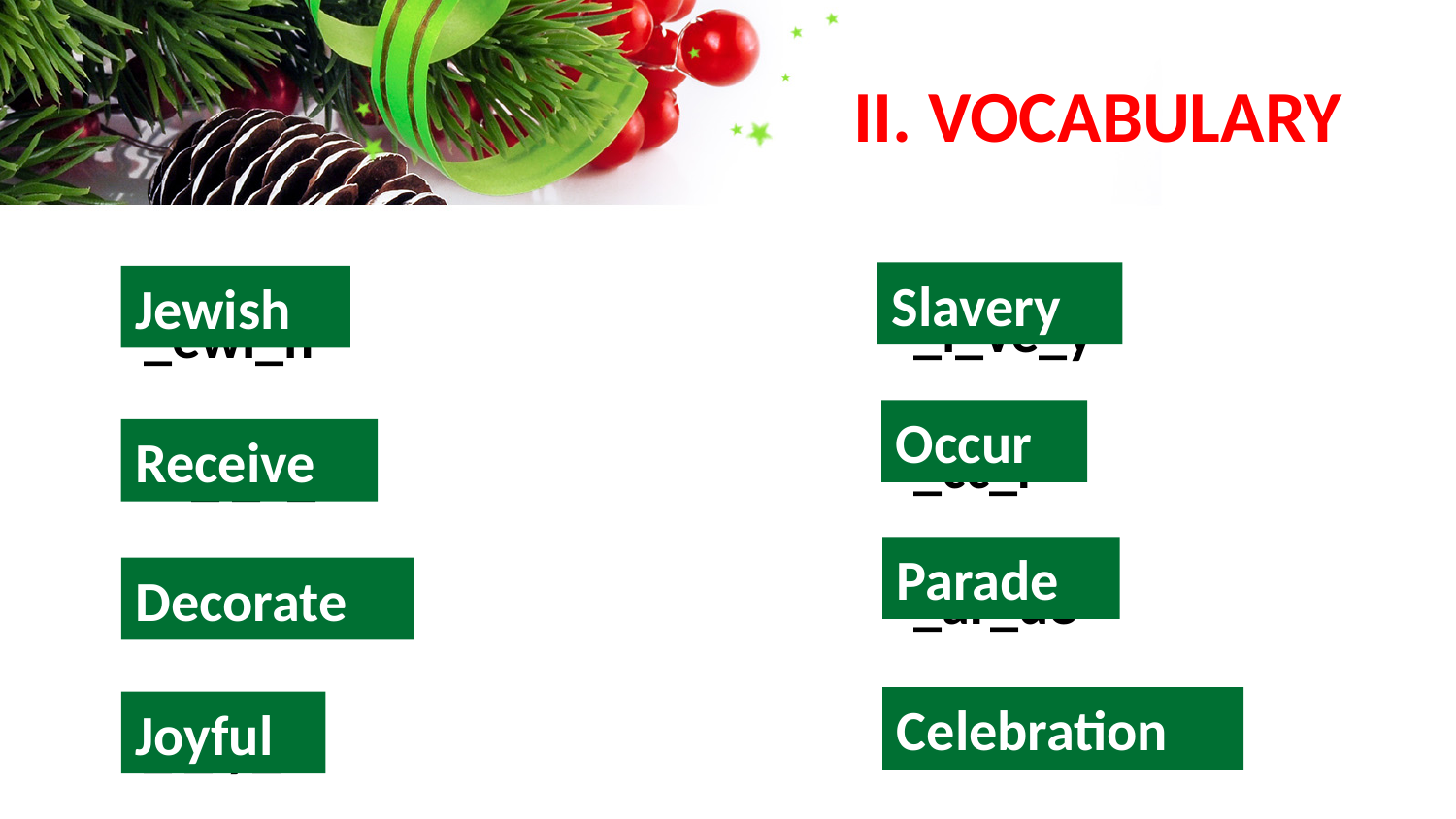

# II. VOCABULARY
_l_ve_y
_cc_r
_ar_de
_ _le_rat_on
_ewi_h
re_ _ i_e
d_c_r_t_
_ _ y_ul

Slavery
Jewish
Occur
Receive
Parade
Decorate
Celebration
Joyful